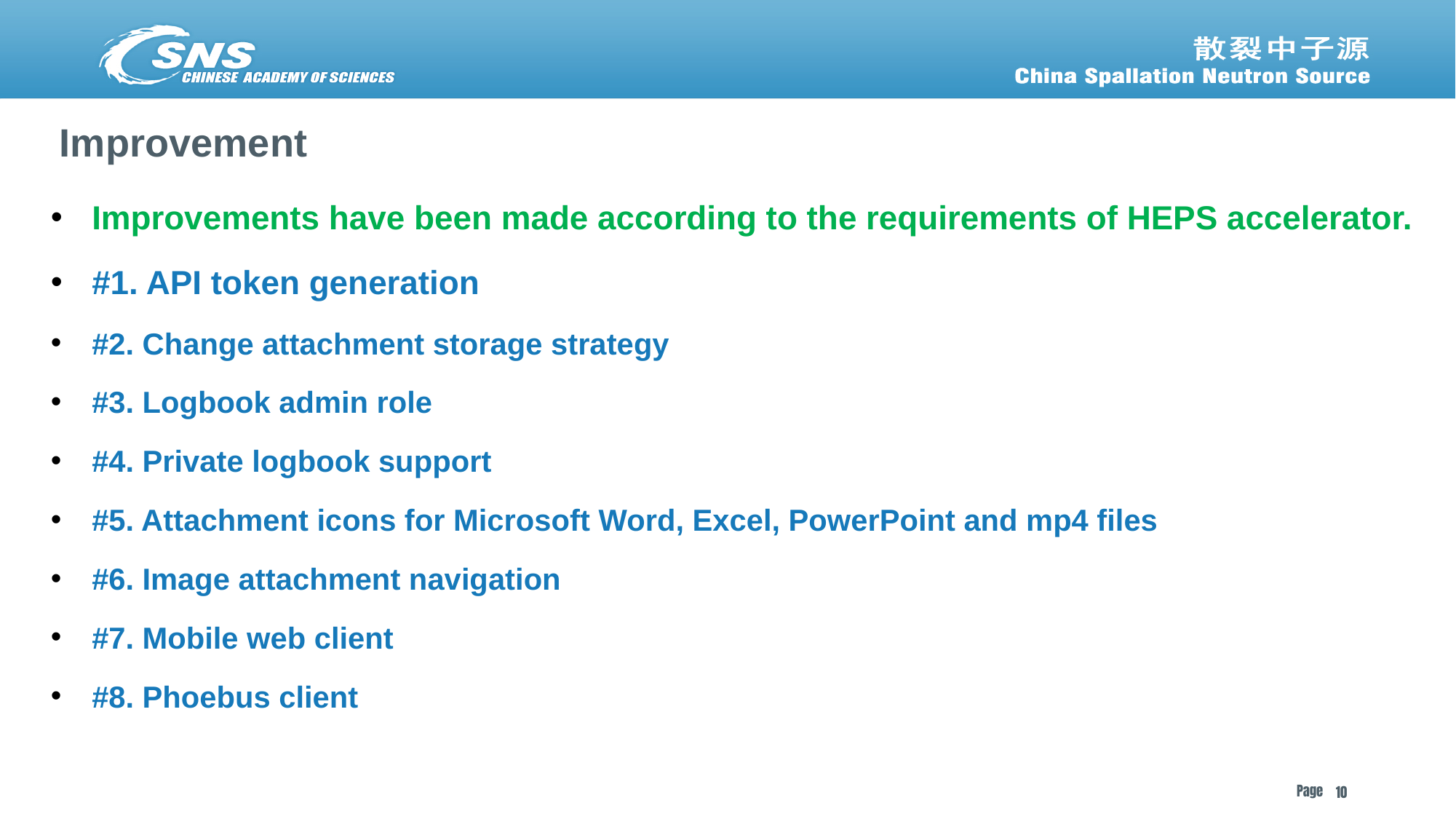

# Improvement
Improvements have been made according to the requirements of HEPS accelerator.
#1. API token generation
#2. Change attachment storage strategy
#3. Logbook admin role
#4. Private logbook support
#5. Attachment icons for Microsoft Word, Excel, PowerPoint and mp4 files
#6. Image attachment navigation
#7. Mobile web client
#8. Phoebus client
10